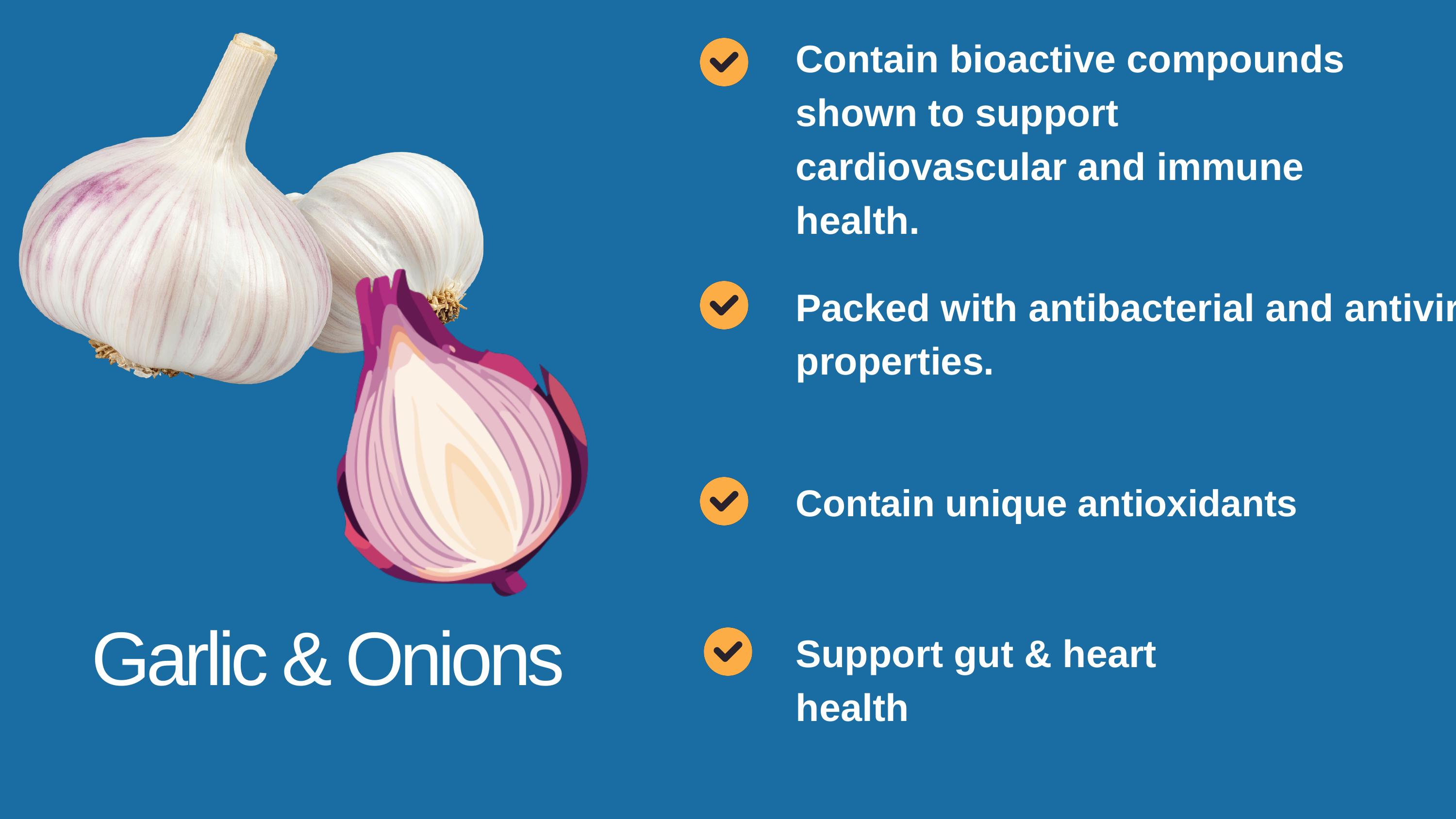

Contain bioactive compounds shown to support cardiovascular and immune health.

Packed with antibacterial and antiviral properties. ​

Contain unique antioxidants

Support gut & heart health
Garlic & Onions